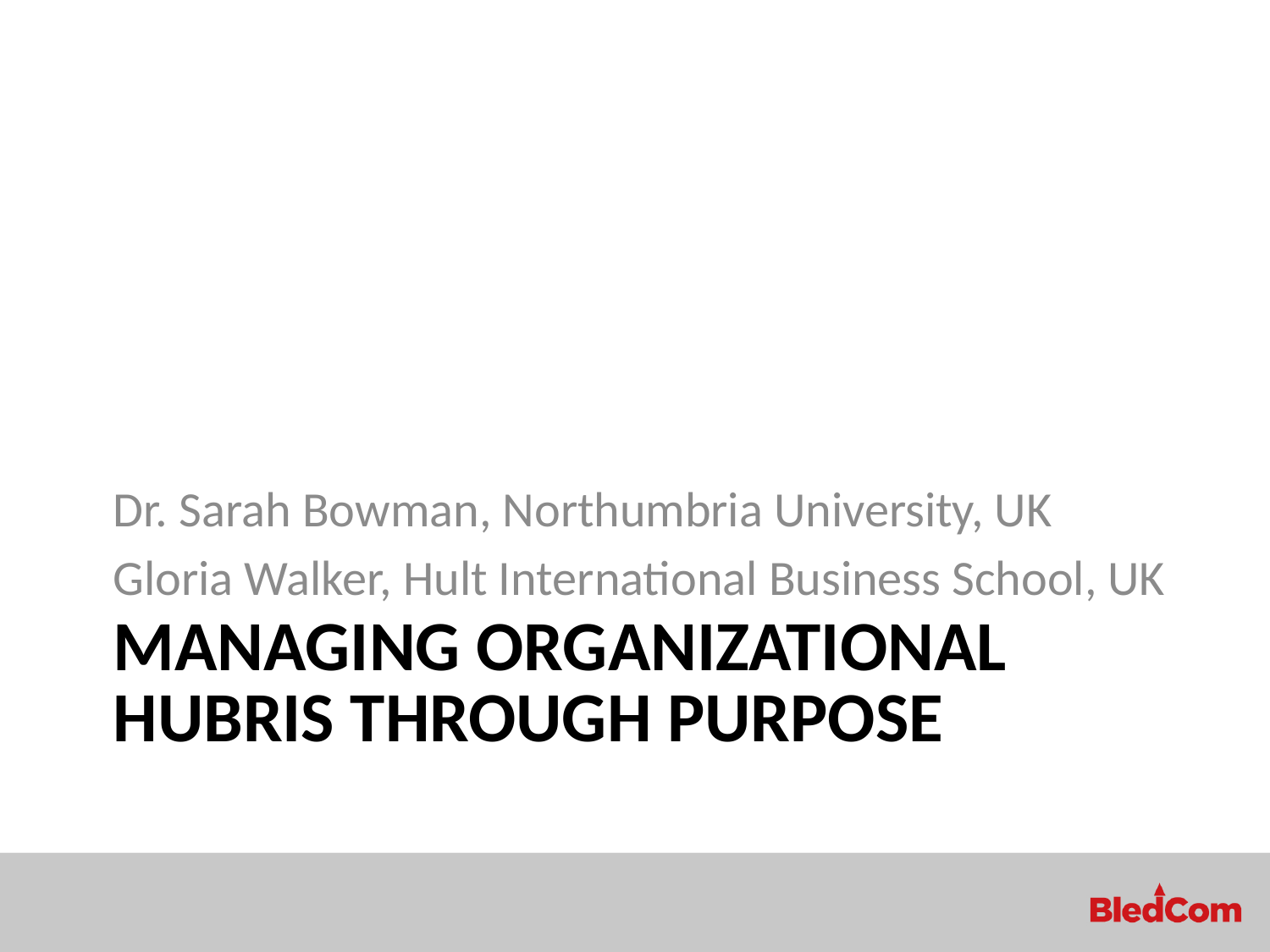

Dr. Sarah Bowman, Northumbria University, UK
Gloria Walker, Hult International Business School, UK
# Managing organizational hubris through purpose